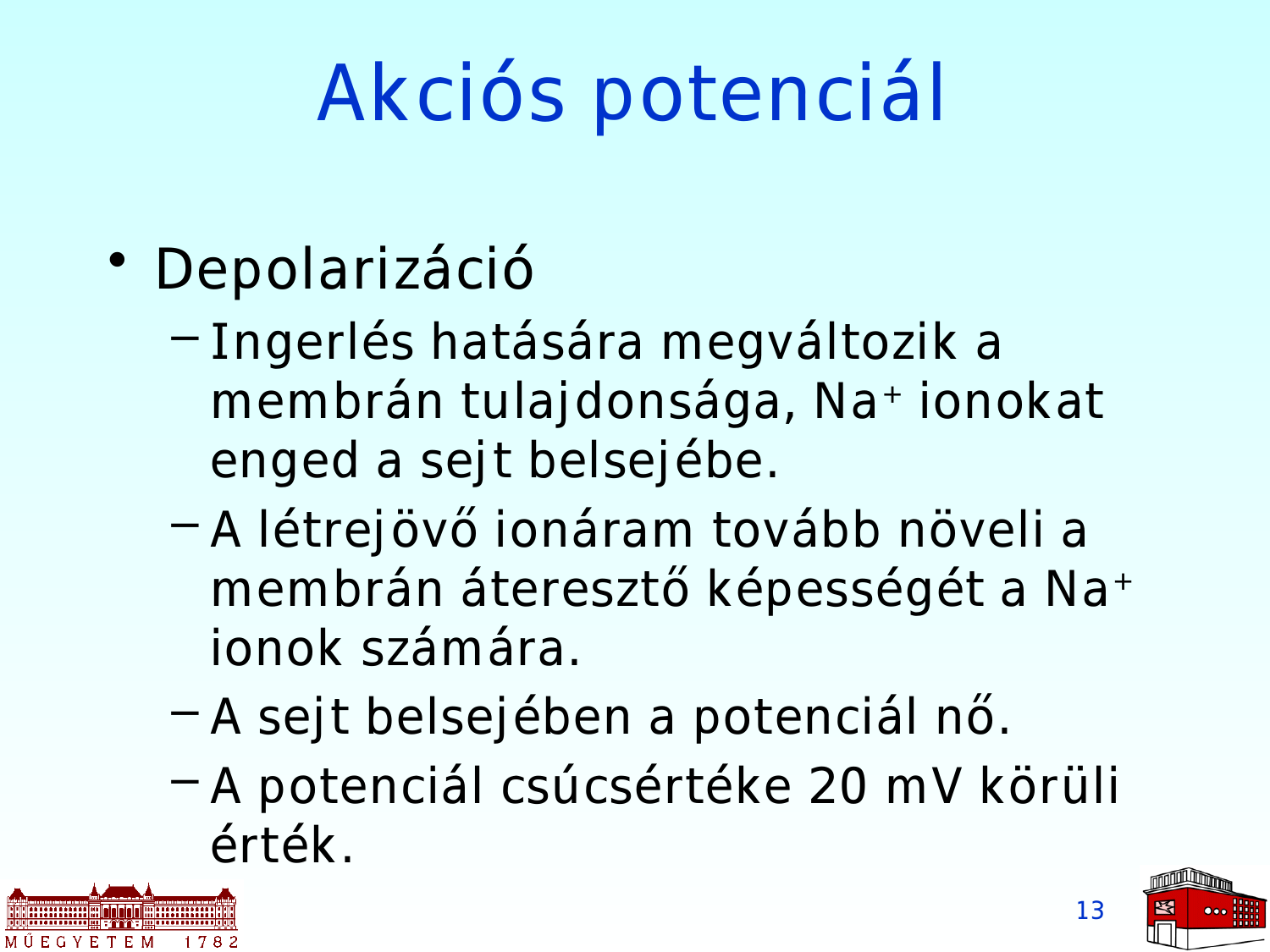

# Akciós potenciál
Depolarizáció
Ingerlés hatására megváltozik a membrán tulajdonsága, Na+ ionokat enged a sejt belsejébe.
A létrejövő ionáram tovább növeli a membrán áteresztő képességét a Na+ ionok számára.
A sejt belsejében a potenciál nő.
A potenciál csúcsértéke 20 mV körüli érték.
13